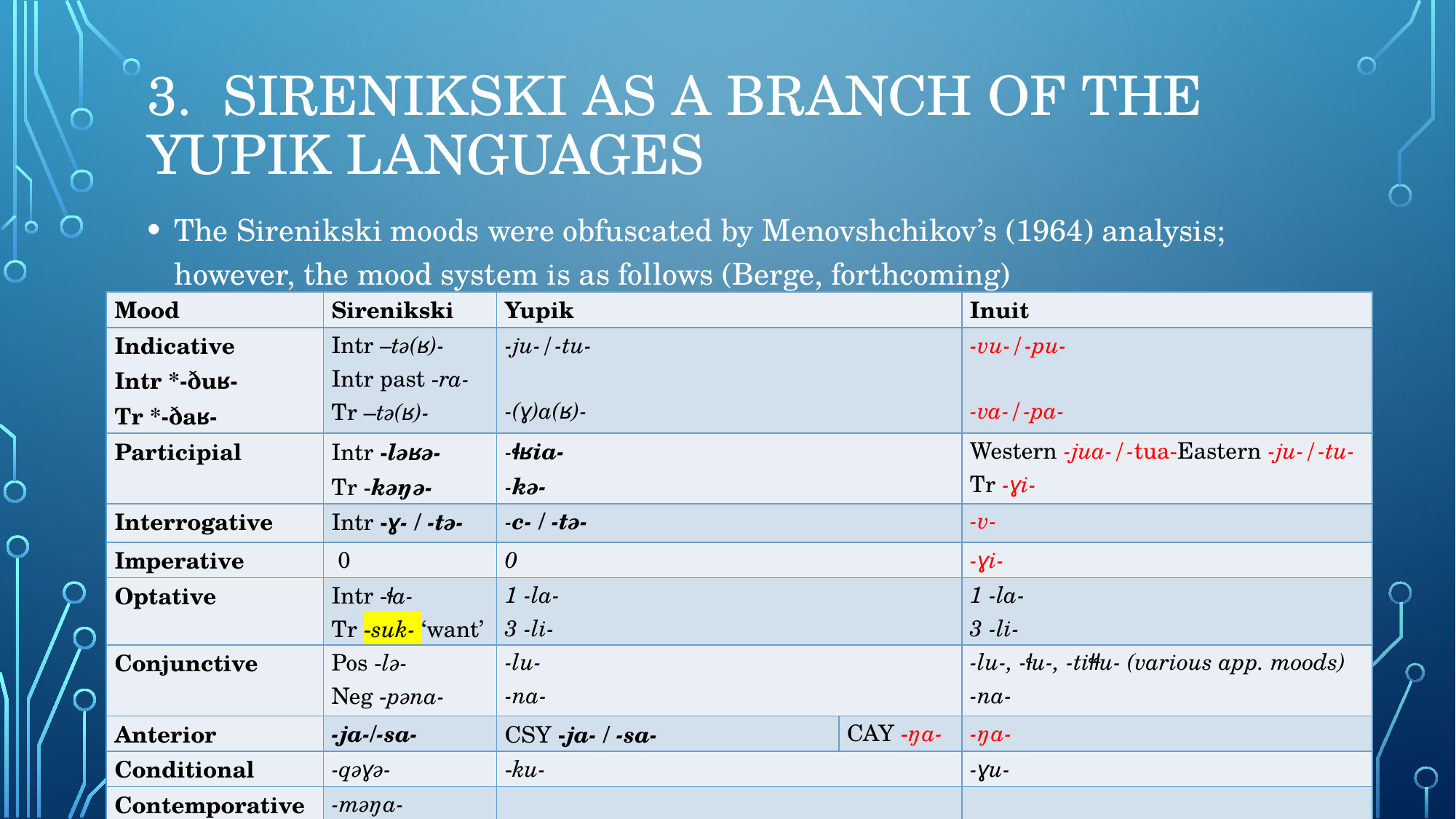

# 3.  Sirenikski as A branch of the Yupik languages
The Sirenikski moods were obfuscated by Menovshchikov’s (1964) analysis; however, the mood system is as follows (Berge, forthcoming)

| Mood | Sirenikski | Yupik |  | Inuit |
| --- | --- | --- | --- | --- |
| Indicative Intr \*-ðuʁ- Tr \*-ðaʁ- | Intr –tə(ʁ)- Intr past -ra- Tr –tə(ʁ)- | -ju-/-tu-   -(ɣ)a(ʁ)- |  | -vu-/-pu-   -va-/-pa- |
| Participial | Intr -ləʁə- Tr -kəŋə- | -ɬʁia- -kə- |  | Western -jua-/-tua-Eastern -ju-/-tu- Tr -ɣi- |
| Interrogative | Intr -ɣ- / -tə- | -c- / -tə- |  | -v- |
| Imperative | 0 | 0 |  | -ɣi- |
| Optative | Intr -ɬa- Tr -suk- ‘want’ | 1 -la- 3 -li- |  | 1 -la- 3 -li- |
| Conjunctive | Pos -lə- Neg -pəna- | -lu- -na- |  | -lu-, -ɬu-, -tiɬɬu- (various app. moods) -na- |
| Anterior | -ja-/-sa- | CSY -ja- / -sa- | CAY -ŋa- | -ŋa- |
| Conditional | -qəɣə- | -ku- |  | -ɣu- |
| Contemporative | -məŋa- |  |  |  |
| Consequential | -ʁə- | cf. CSY consII –(ɣ)aqŋ(a)- or ctmpI -nəʁ- |  |  |